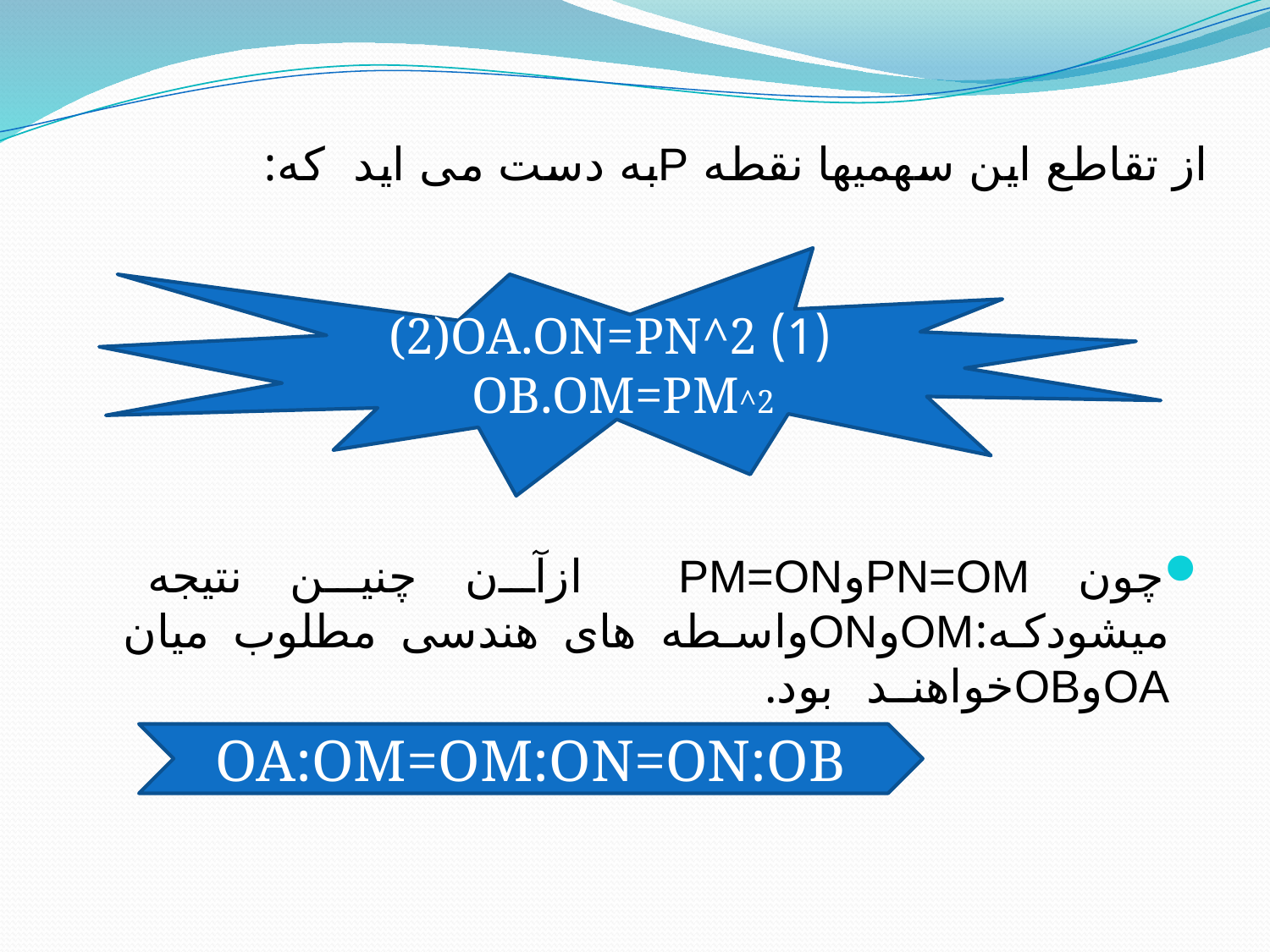

از تقاطع این سهمیها نقطه Pبه دست می اید  که:

چون PN=OMوPM=ON  ازآن چنین نتیجه میشودکه:OMوONواسطه های هندسی مطلوب میان OAوOBخواهند بود.

  (1) OA.ON=PN^2	(2) OB.OM=PM^2
OA:OM=OM:ON=ON:OB